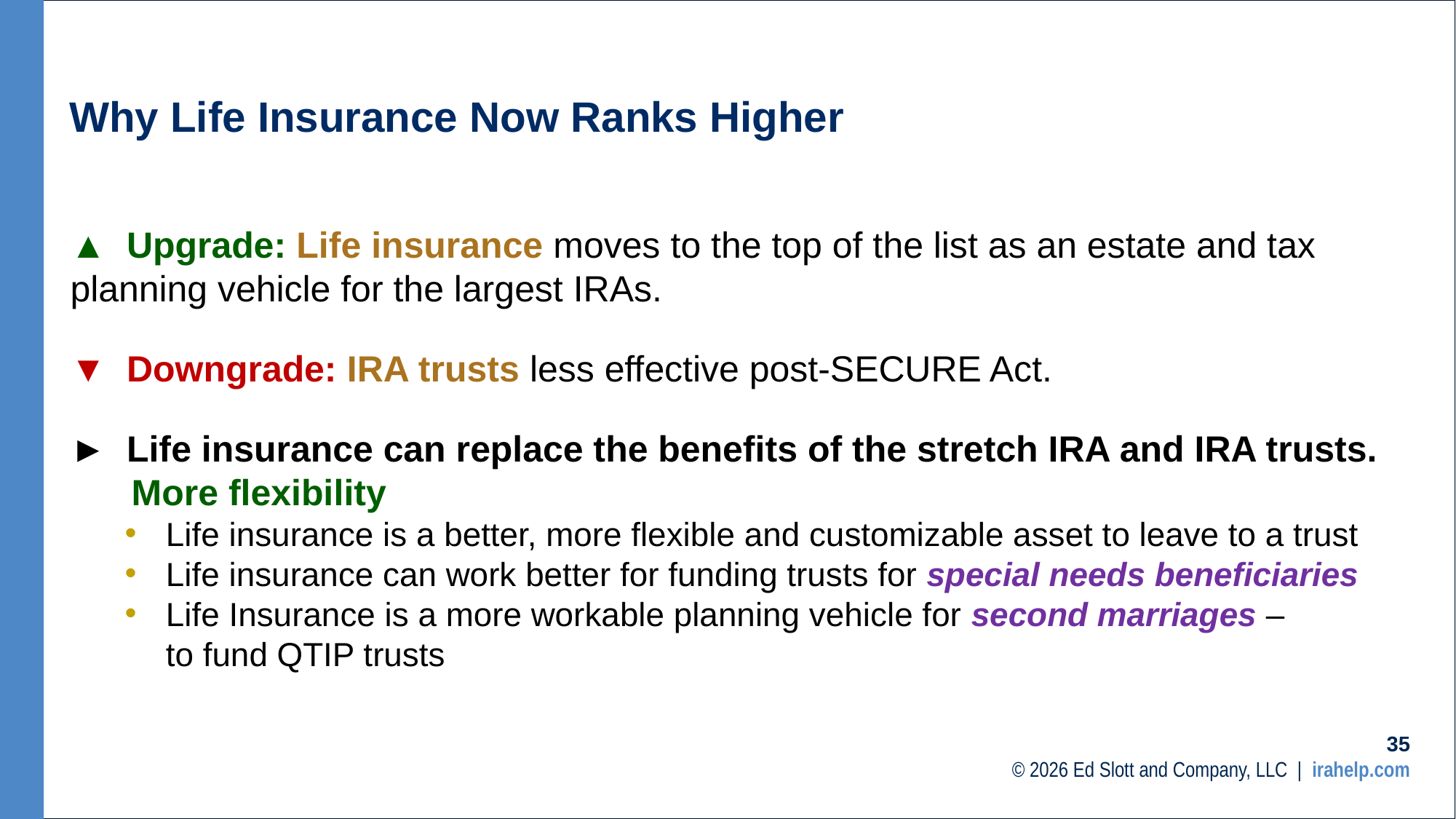

# Why Life Insurance Now Ranks Higher
▲  Upgrade: Life insurance moves to the top of the list as an estate and tax planning vehicle for the largest IRAs.
▼  Downgrade: IRA trusts less effective post-SECURE Act.
►  Life insurance can replace the benefits of the stretch IRA and IRA trusts.
      More flexibility
Life insurance is a better, more flexible and customizable asset to leave to a trust
Life insurance can work better for funding trusts for special needs beneficiaries
Life Insurance is a more workable planning vehicle for second marriages –
to fund QTIP trusts